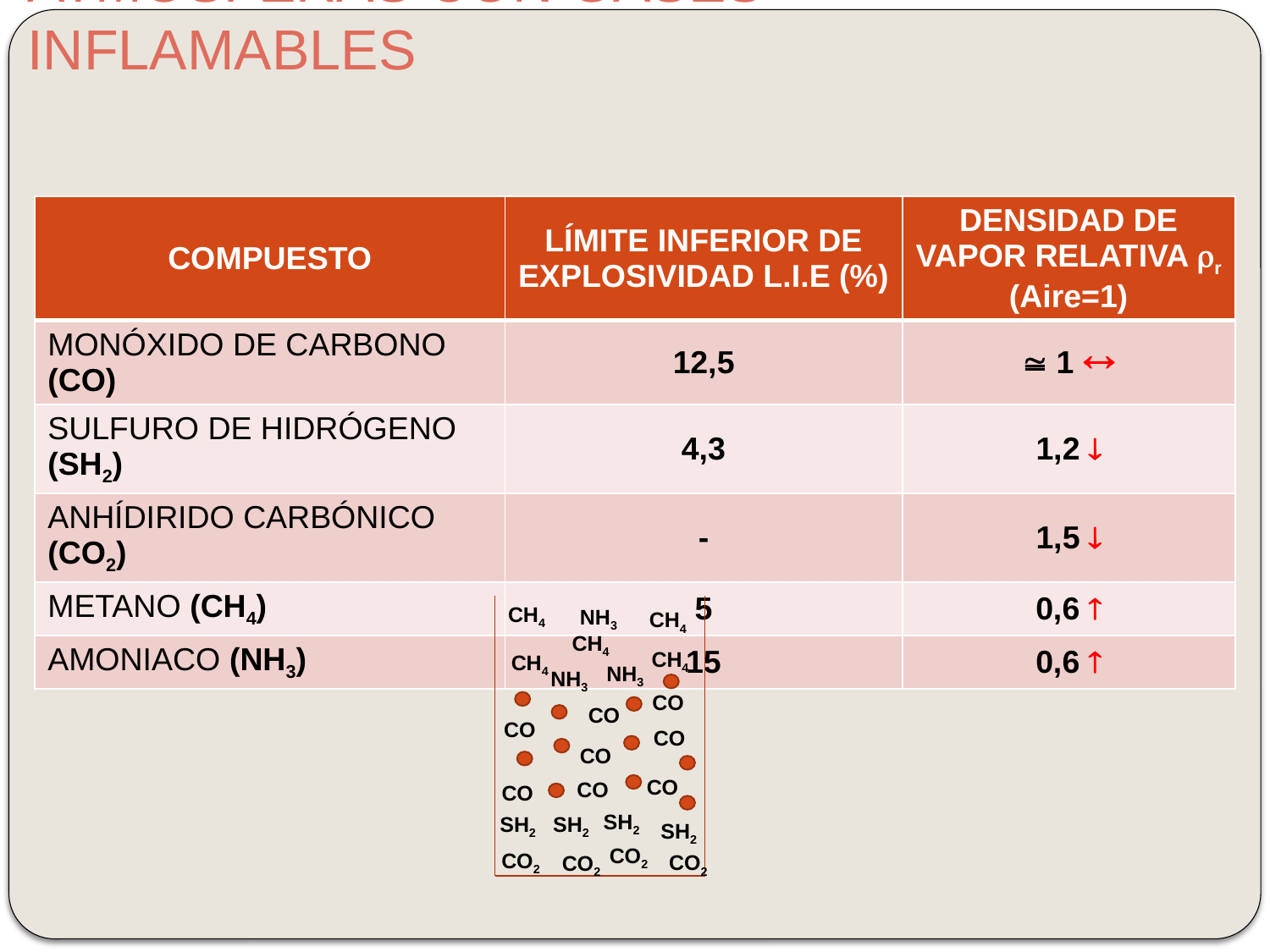

# ATMÓSFERAS CON GASES INFLAMABLES
| COMPUESTO | LÍMITE INFERIOR DE EXPLOSIVIDAD L.I.E (%) | DENSIDAD DE VAPOR RELATIVA ρr (Aire=1) |
| --- | --- | --- |
| MONÓXIDO DE CARBONO (CO) | 12,5 | ≅ 1 ↔ |
| SULFURO DE HIDRÓGENO (SH2) | 4,3 | 1,2 ↓ |
| ANHÍDIRIDO CARBÓNICO (CO2) | - | 1,5 ↓ |
| METANO (CH4) | 5 | 0,6 ↑ |
| AMONIACO (NH3) | 15 | 0,6 ↑ |
CH4
NH3
CH4
CH4
CH4
CH4
NH3
NH3

CO

CO

CO
CO

CO

CO

CO
CO

SH2
SH2
SH2
SH2
CO2
CO2
CO2
CO2